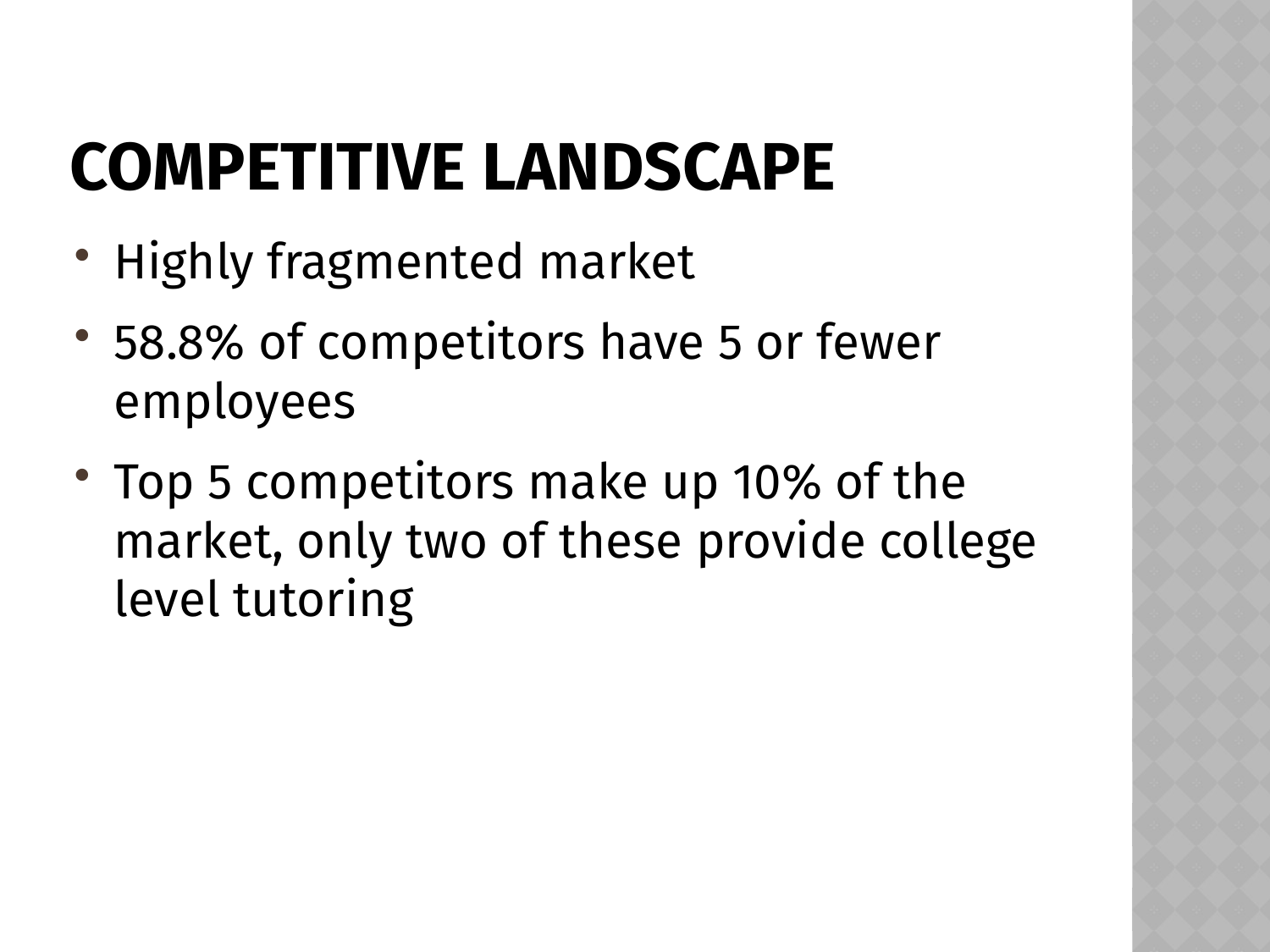

# Competitive Landscape
Highly fragmented market
58.8% of competitors have 5 or fewer employees
Top 5 competitors make up 10% of the market, only two of these provide college level tutoring